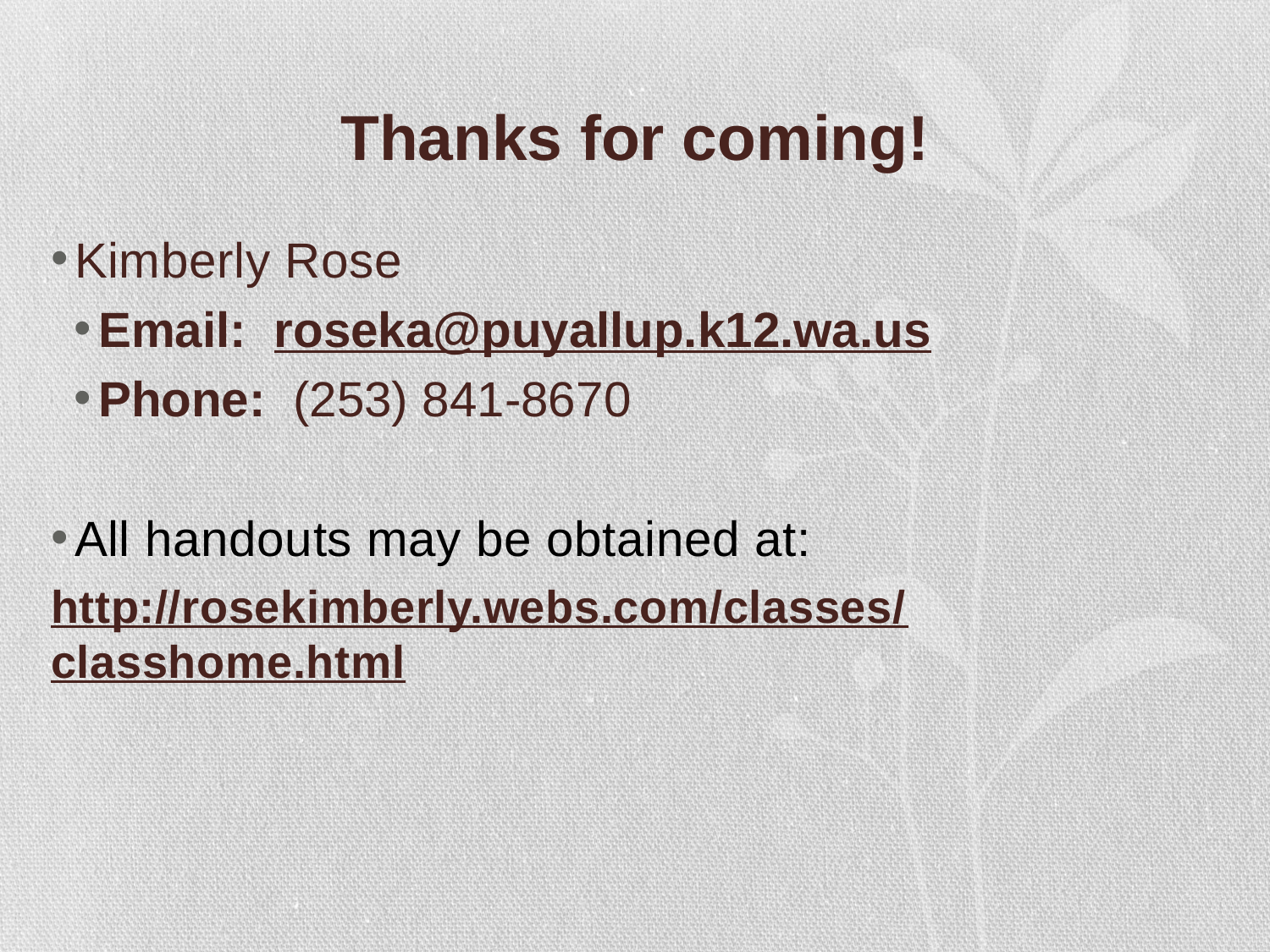

# Thanks for coming!
Kimberly Rose
Email:  roseka@puyallup.k12.wa.us
Phone:  (253) 841-8670

All handouts may be obtained at:
http://rosekimberly.webs.com/classes/classhome.html